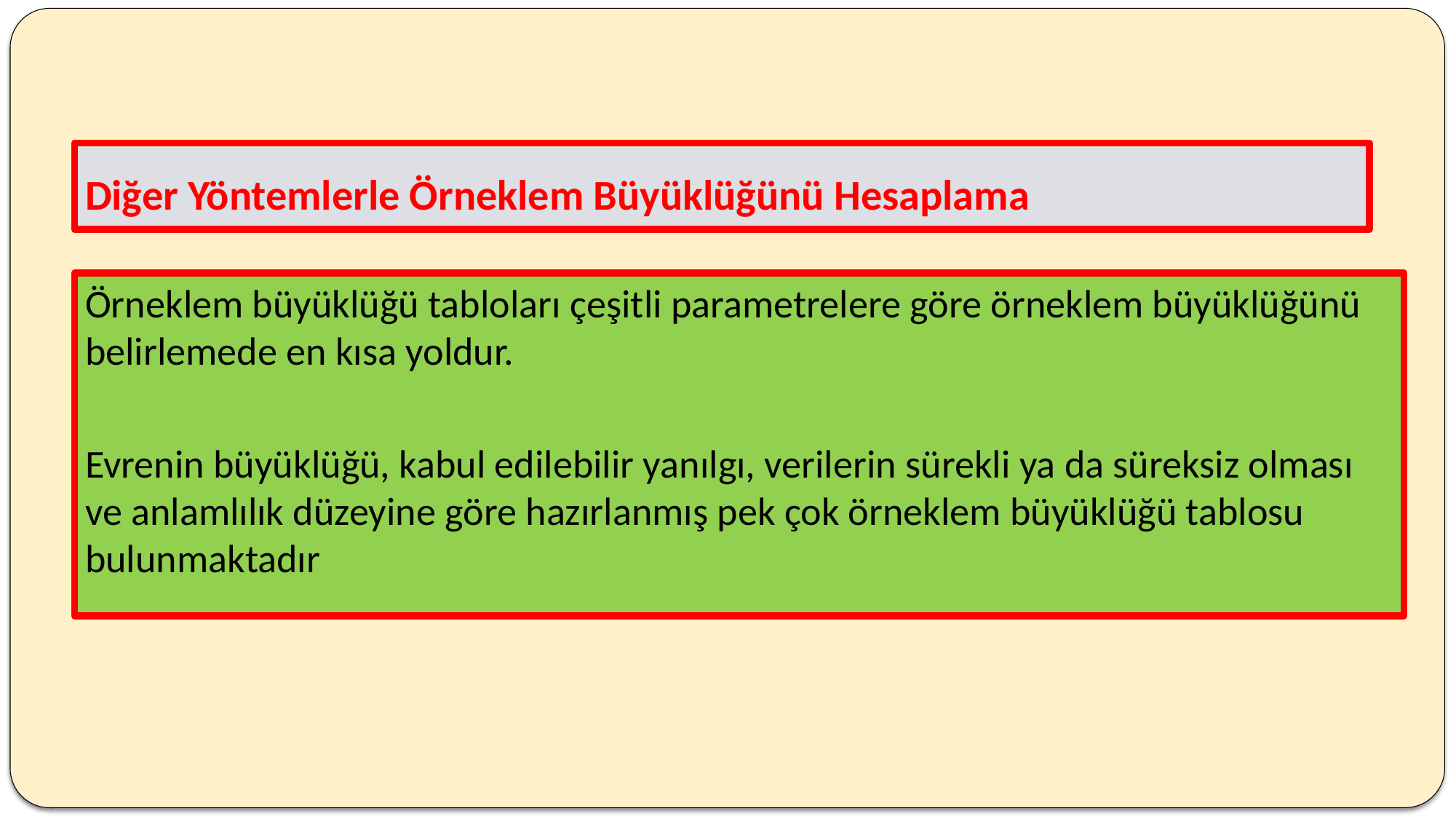

# Diğer Yöntemlerle Örneklem Büyüklüğünü Hesaplama
Örneklem büyüklüğü tabloları çeşitli parametrelere göre örneklem büyüklüğünü belirlemede en kısa yoldur.

Evrenin büyüklüğü, kabul edilebilir yanılgı, verilerin sürekli ya da süreksiz olması ve anlamlılık düzeyine göre hazırlanmış pek çok örneklem büyüklüğü tablosu bulunmaktadır